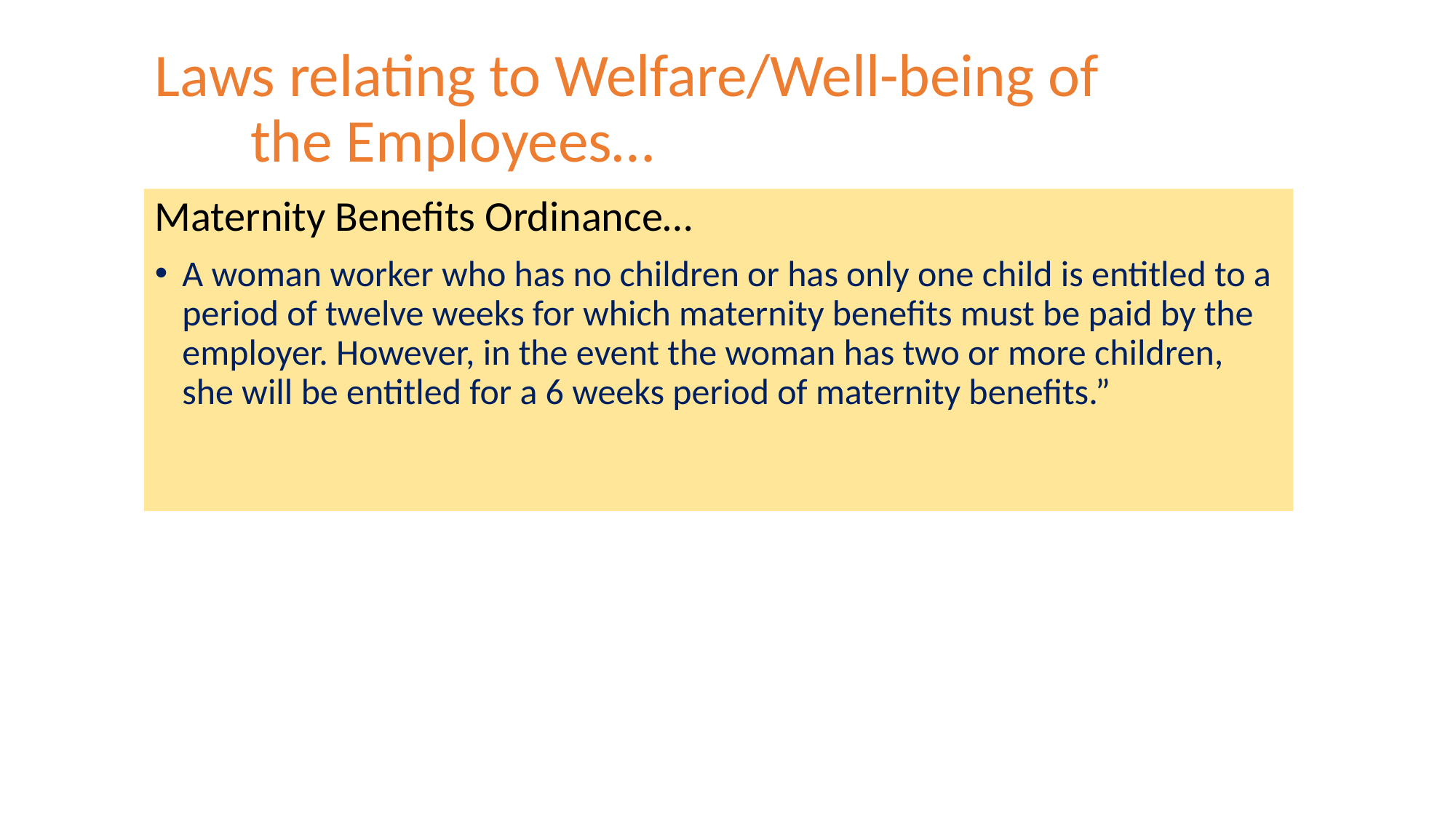

# Laws relating to Welfare/Well-being of            the Employees…
Maternity Benefits Ordinance…
A woman worker who has no children or has only one child is entitled to a period of twelve weeks for which maternity benefits must be paid by the employer. However, in the event the woman has two or more children, she will be entitled for a 6 weeks period of maternity benefits.”